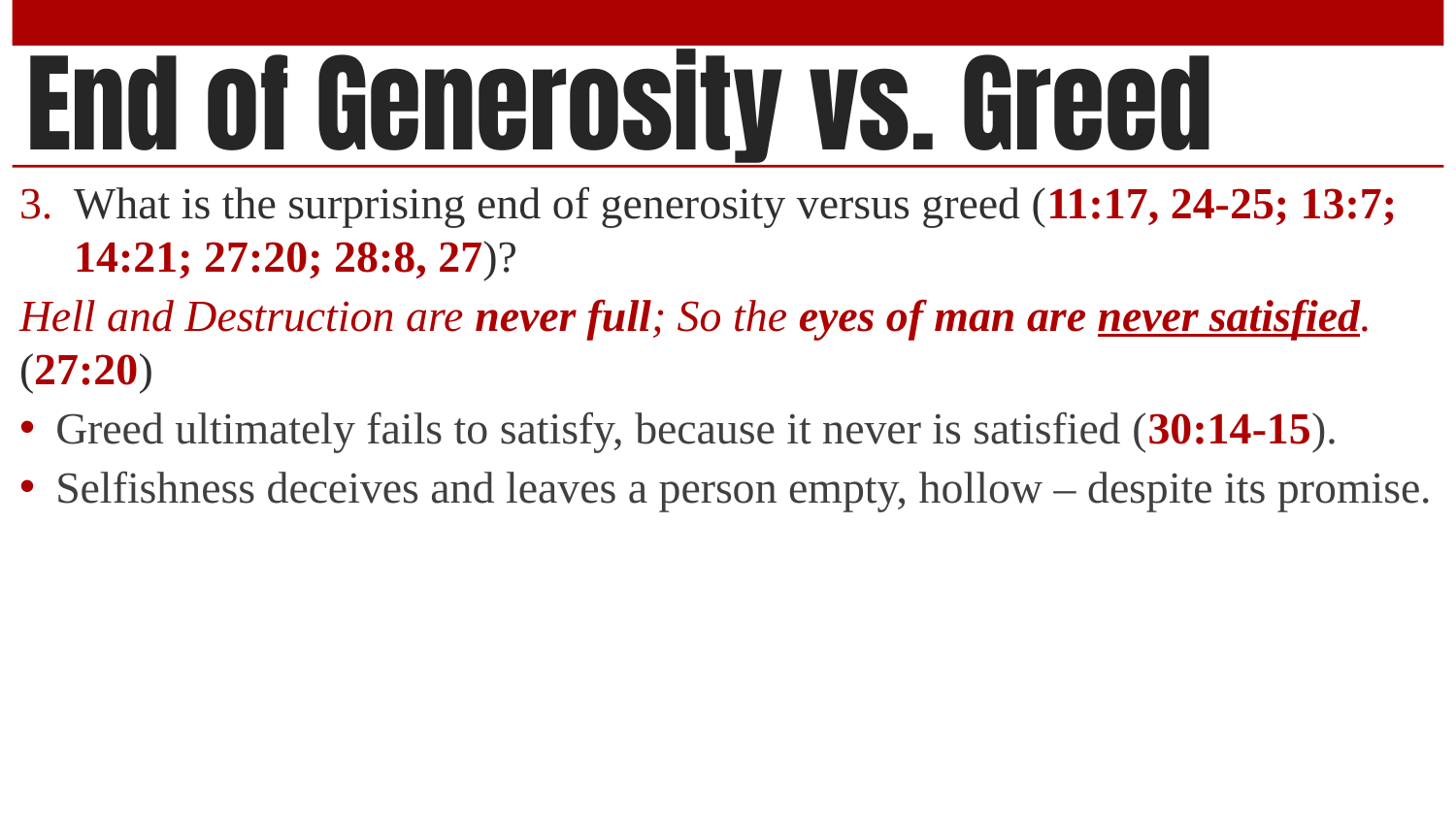

# End of Generosity vs. Greed
What is the surprising end of generosity versus greed (11:17, 24-25; 13:7; 14:21; 27:20; 28:8, 27)?
Hell and Destruction are never full; So the eyes of man are never satisfied. (27:20)
Greed ultimately fails to satisfy, because it never is satisfied (30:14-15).
Selfishness deceives and leaves a person empty, hollow – despite its promise.